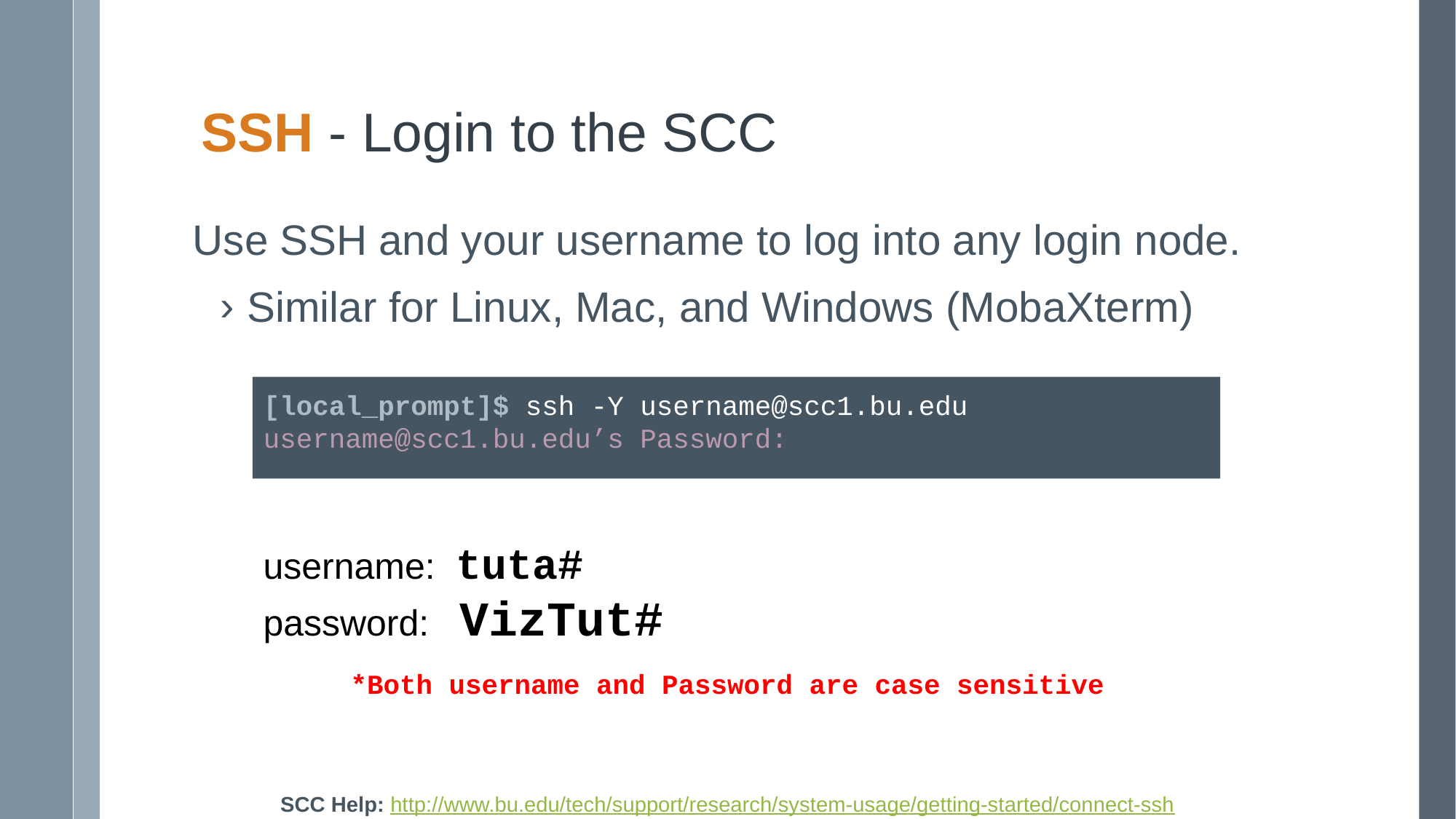

# SSH - Login to the SCC
Use SSH and your username to log into any login node.
Similar for Linux, Mac, and Windows (MobaXterm)
[local_prompt]$ ssh -Y username@scc1.bu.edu
username@scc1.bu.edu’s Password:

username:  tuta#
password:   VizTut#
   *Both username and Password are case sensitive

SCC Help: http://www.bu.edu/tech/support/research/system-usage/getting-started/connect-ssh